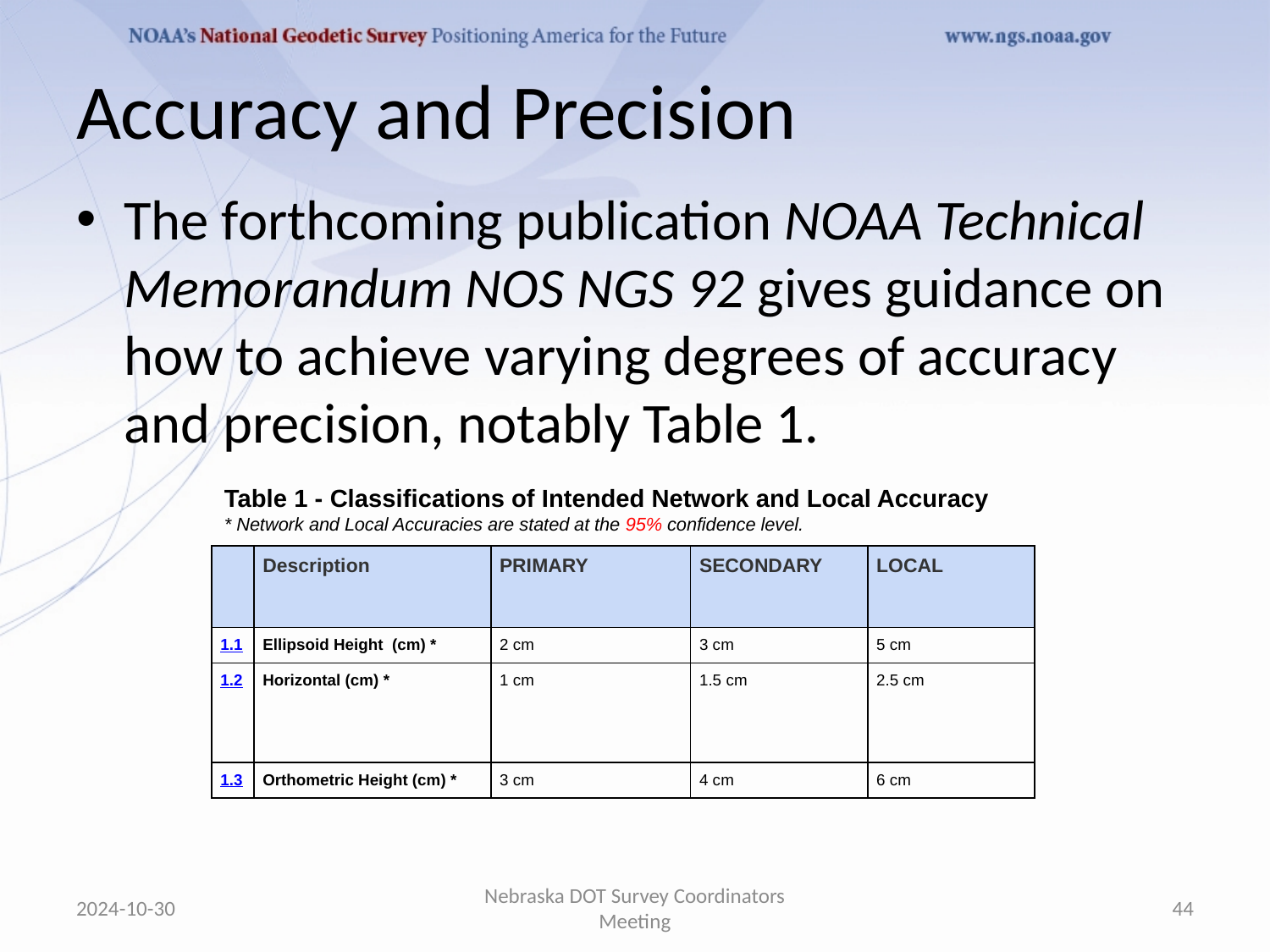

# Accuracy and Precision
The forthcoming publication NOAA Technical Memorandum NOS NGS 92 gives guidance on how to achieve varying degrees of accuracy and precision, notably Table 1.

Table 1 - Classifications of Intended Network and Local Accuracy
* Network and Local Accuracies are stated at the 95% confidence level.
|  | Description | PRIMARY | SECONDARY | LOCAL |
| --- | --- | --- | --- | --- |
| 1.1 | Ellipsoid Height  (cm) \* | 2 cm | 3 cm | 5 cm |
| 1.2 | Horizontal (cm) \* | 1 cm | 1.5 cm | 2.5 cm |
| 1.3 | Orthometric Height (cm) \* | 3 cm | 4 cm | 6 cm |
2024-10-30
Nebraska DOT Survey Coordinators Meeting
44